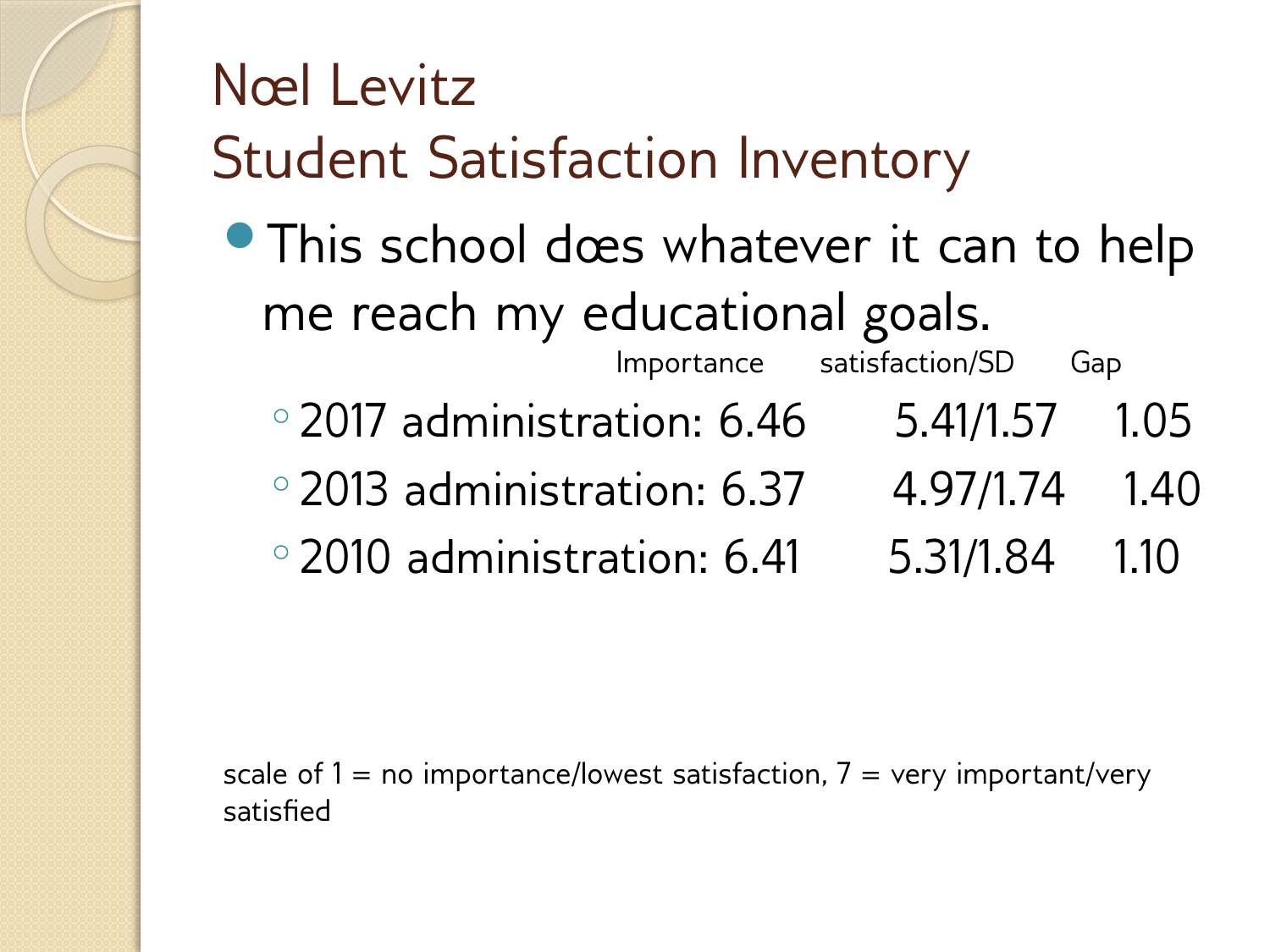

# Noel Levitz Student Satisfaction Inventory
This school does whatever it can to help me reach my educational goals.                                                 			           Importance      satisfaction/SD      Gap
2017 administration: 6.46      5.41/1.57    1.05
2013 administration: 6.37      4.97/1.74    1.40
2010 administration: 6.41      5.31/1.84    1.10

scale of 1 = no importance/lowest satisfaction, 7 = very important/very satisfied